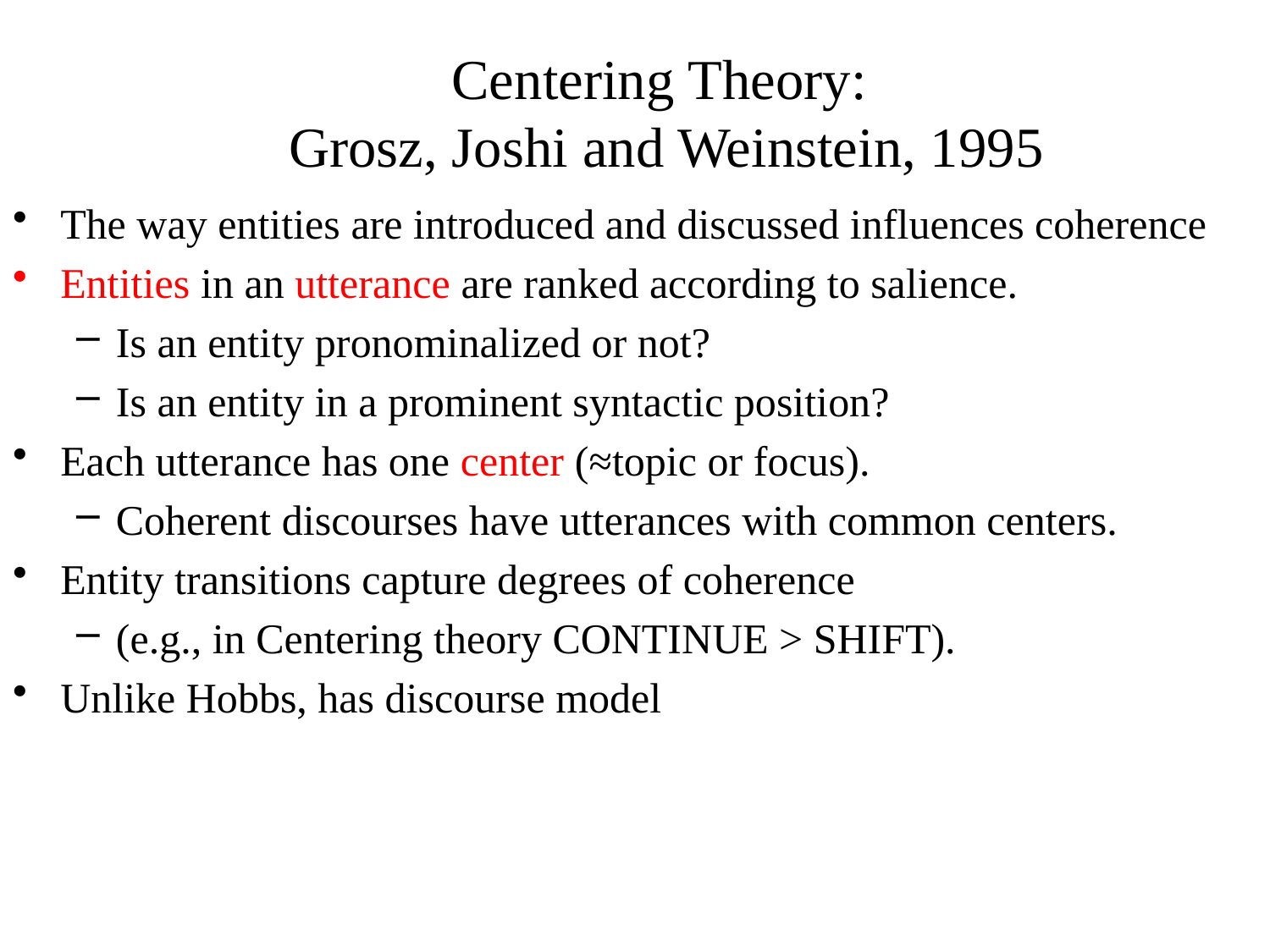

# Centering Theory: Grosz, Joshi and Weinstein, 1995
The way entities are introduced and discussed influences coherence
Entities in an utterance are ranked according to salience.
Is an entity pronominalized or not?
Is an entity in a prominent syntactic position?
Each utterance has one center (≈topic or focus).
Coherent discourses have utterances with common centers.
Entity transitions capture degrees of coherence
(e.g., in Centering theory CONTINUE > SHIFT).
Unlike Hobbs, has discourse model